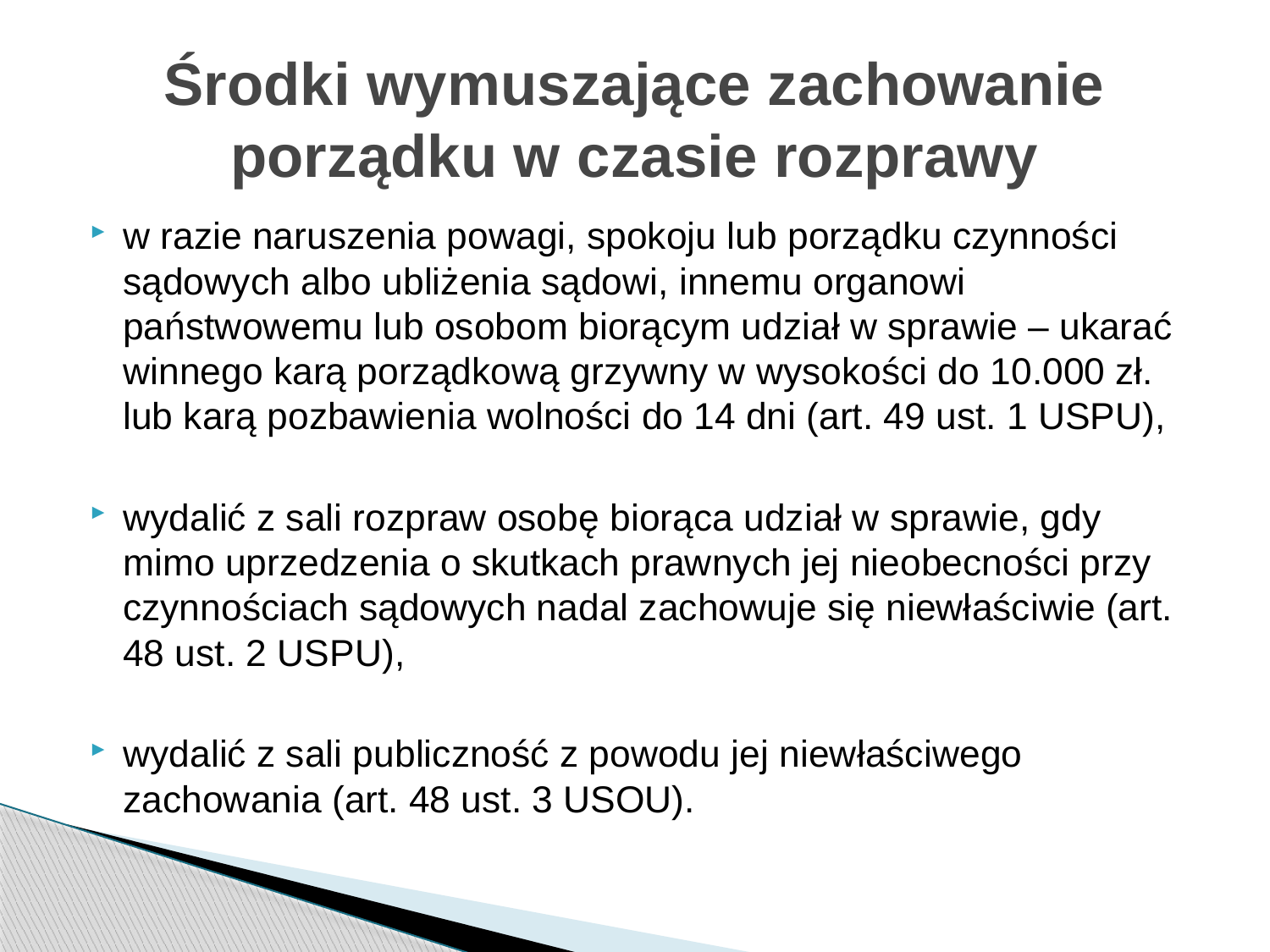

# Środki wymuszające zachowanie porządku w czasie rozprawy
w razie naruszenia powagi, spokoju lub porządku czynności sądowych albo ubliżenia sądowi, innemu organowi państwowemu lub osobom biorącym udział w sprawie – ukarać winnego karą porządkową grzywny w wysokości do 10.000 zł. lub karą pozbawienia wolności do 14 dni (art. 49 ust. 1 USPU),

wydalić z sali rozpraw osobę biorąca udział w sprawie, gdy mimo uprzedzenia o skutkach prawnych jej nieobecności przy czynnościach sądowych nadal zachowuje się niewłaściwie (art. 48 ust. 2 USPU),

wydalić z sali publiczność z powodu jej niewłaściwego zachowania (art. 48 ust. 3 USOU).